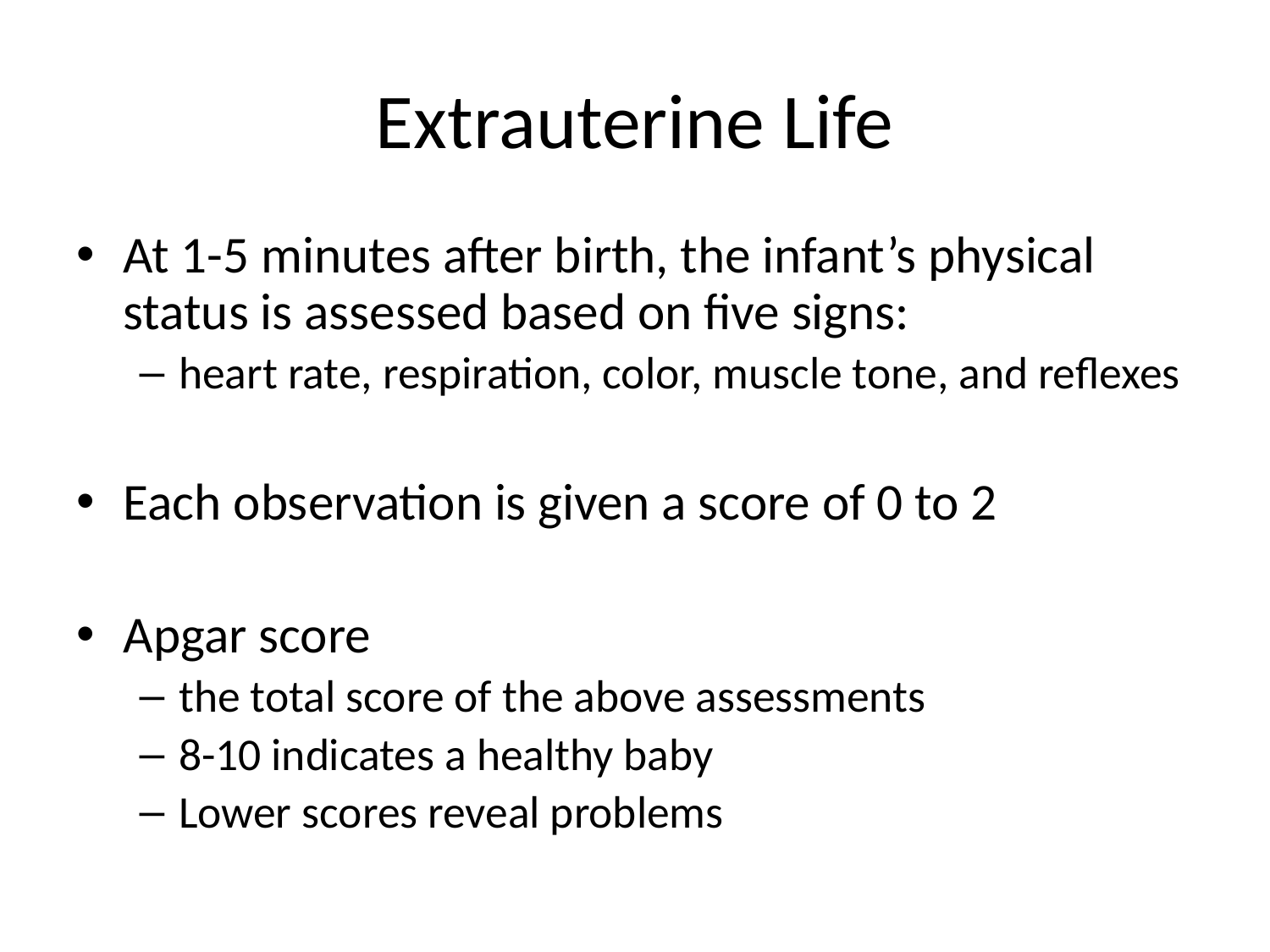

# Extrauterine Life
At 1-5 minutes after birth, the infant’s physical status is assessed based on five signs:
heart rate, respiration, color, muscle tone, and reflexes

Each observation is given a score of 0 to 2

Apgar score
the total score of the above assessments
8-10 indicates a healthy baby
Lower scores reveal problems